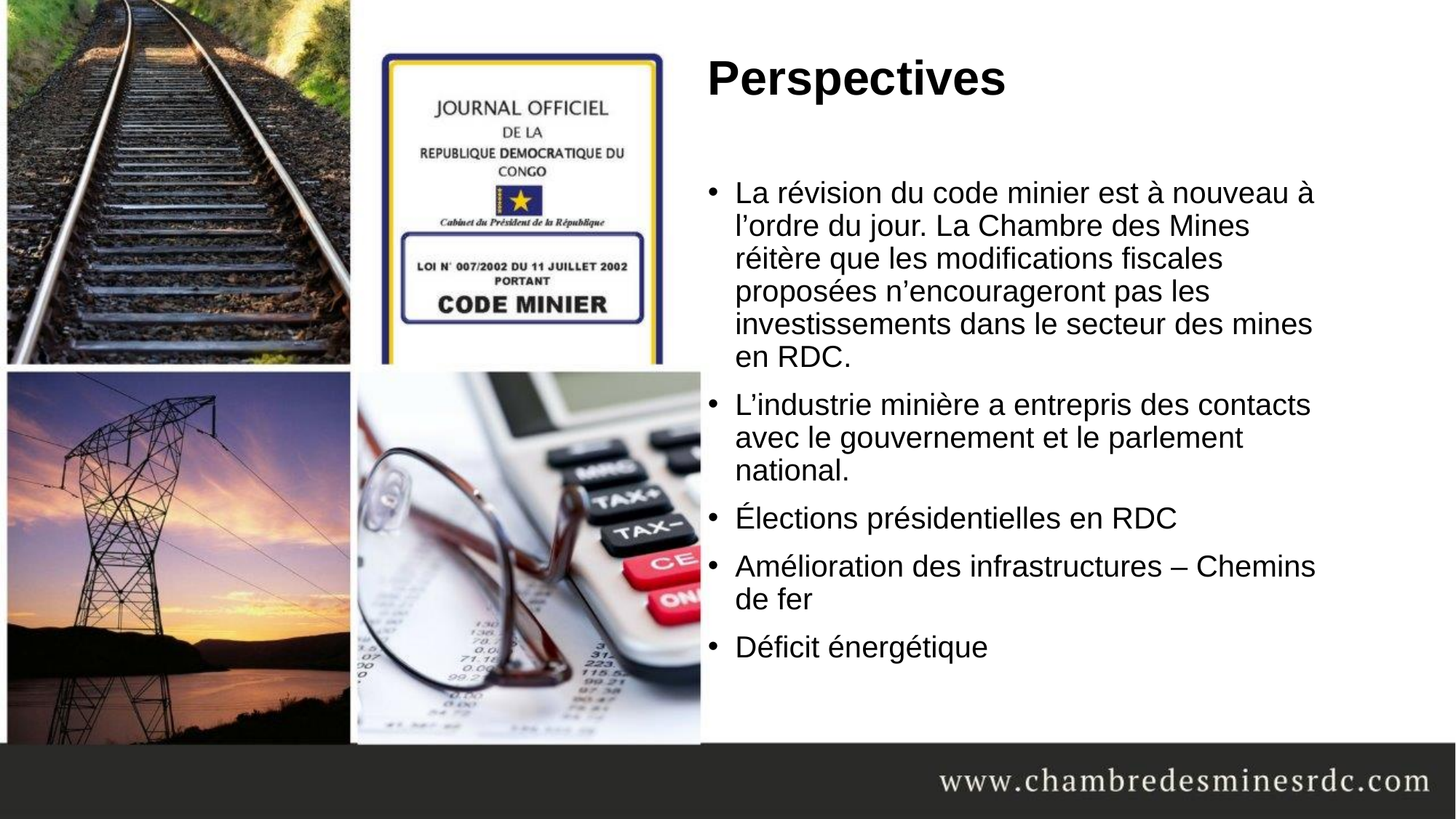

# Perspectives
La révision du code minier est à nouveau à l’ordre du jour. La Chambre des Mines réitère que les modifications fiscales proposées n’encourageront pas les investissements dans le secteur des mines en RDC.
L’industrie minière a entrepris des contacts avec le gouvernement et le parlement national.
Élections présidentielles en RDC
Amélioration des infrastructures – Chemins de fer
Déficit énergétique